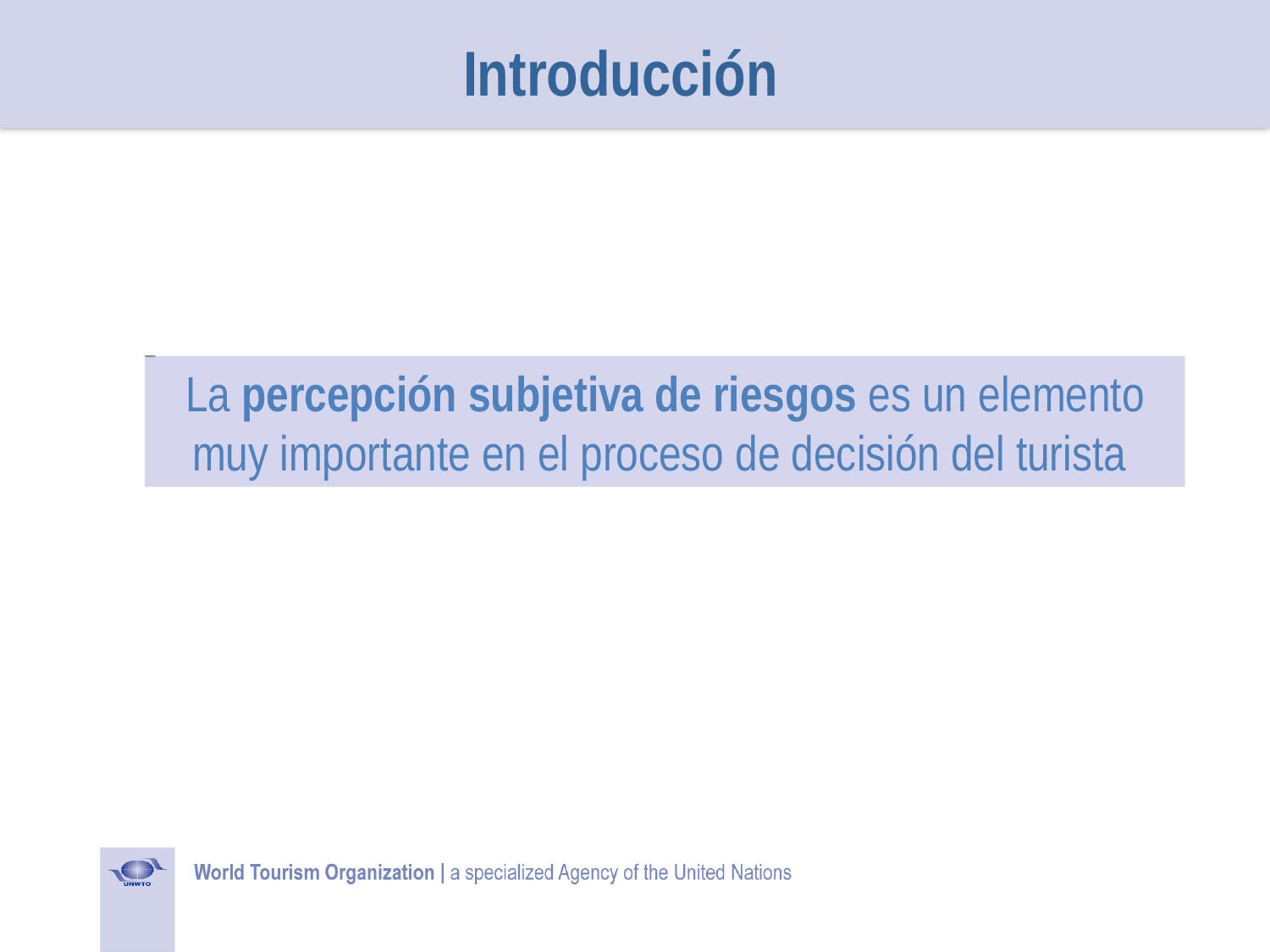

Introducción
La percepción subjetiva de riesgos es un elemento muy importante en el proceso de decisión del turista